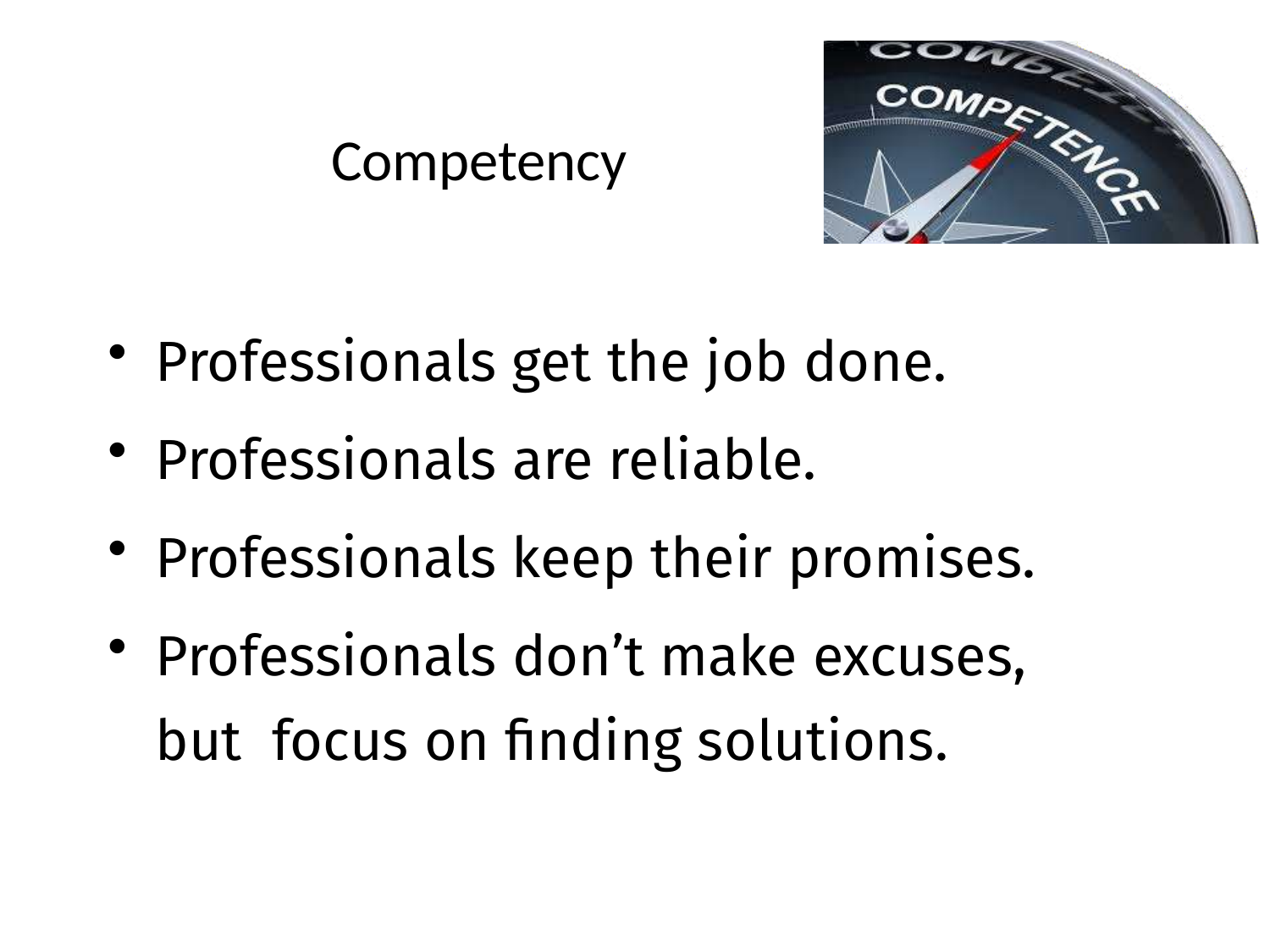

# Competency
Professionals get the job done.
Professionals are reliable.
Professionals keep their promises.
Professionals don’t make excuses, but  focus on finding solutions.